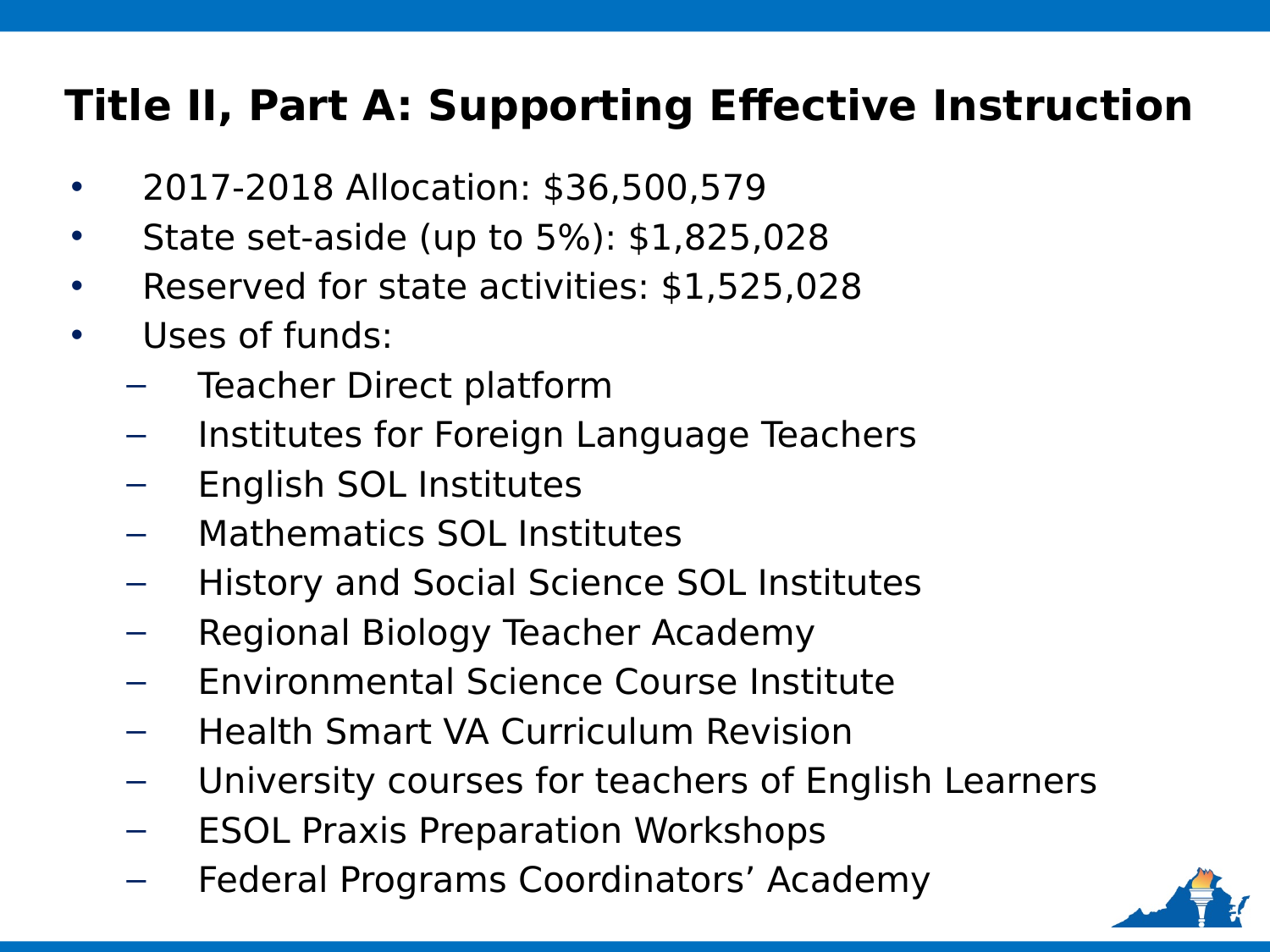

# Title II, Part A: Supporting Effective Instruction
2017-2018 Allocation: $36,500,579
State set-aside (up to 5%): $1,825,028
Reserved for state activities: $1,525,028
Uses of funds:
Teacher Direct platform
Institutes for Foreign Language Teachers
English SOL Institutes
Mathematics SOL Institutes
History and Social Science SOL Institutes
Regional Biology Teacher Academy
Environmental Science Course Institute
Health Smart VA Curriculum Revision
University courses for teachers of English Learners
ESOL Praxis Preparation Workshops
Federal Programs Coordinators’ Academy
4